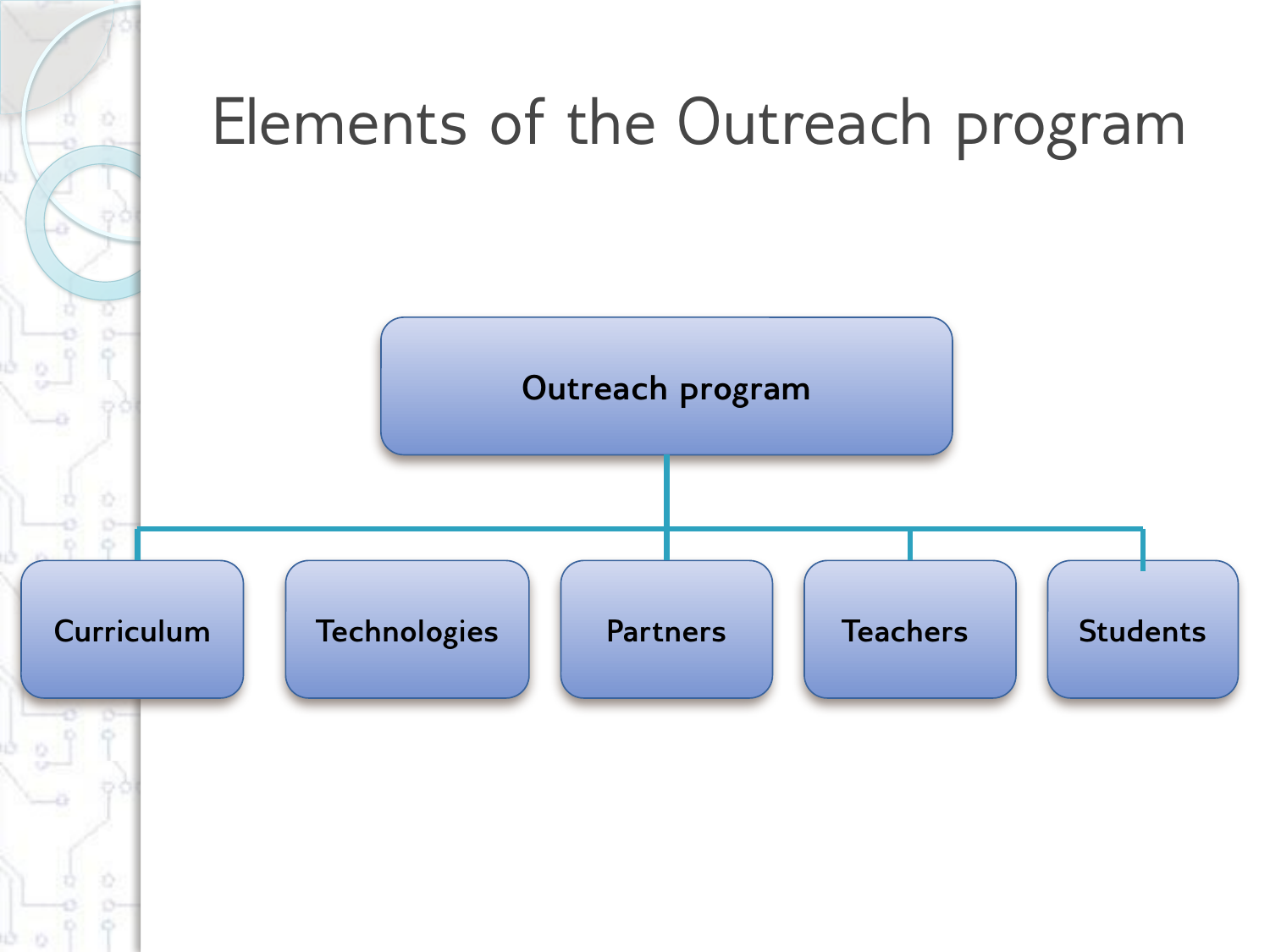

# Elements of the Outreach program
Outreach program
Curriculum
Technologies
Partners
Teachers
Students